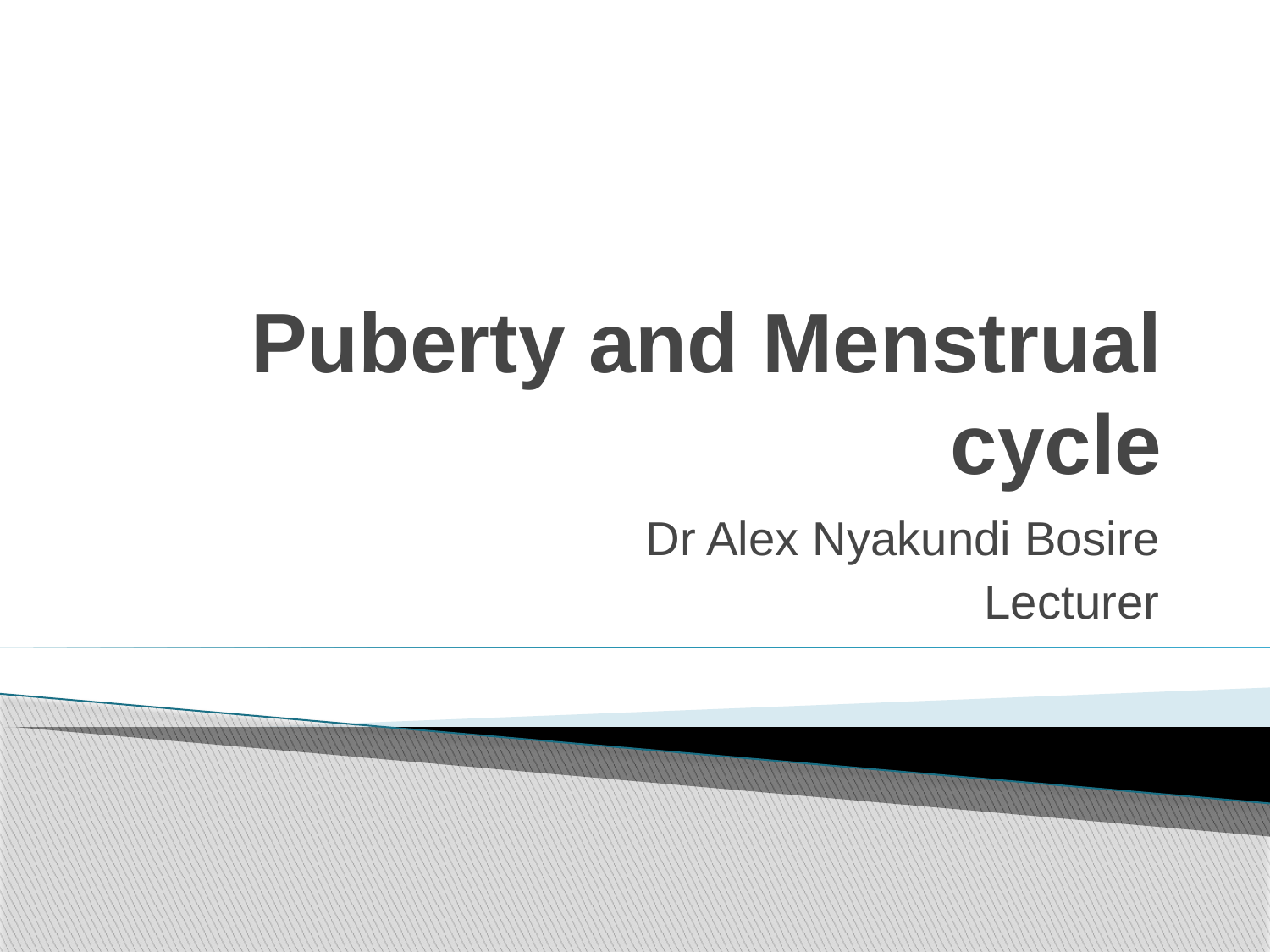

# Puberty and Menstrual cycle
Dr Alex Nyakundi Bosire
Lecturer